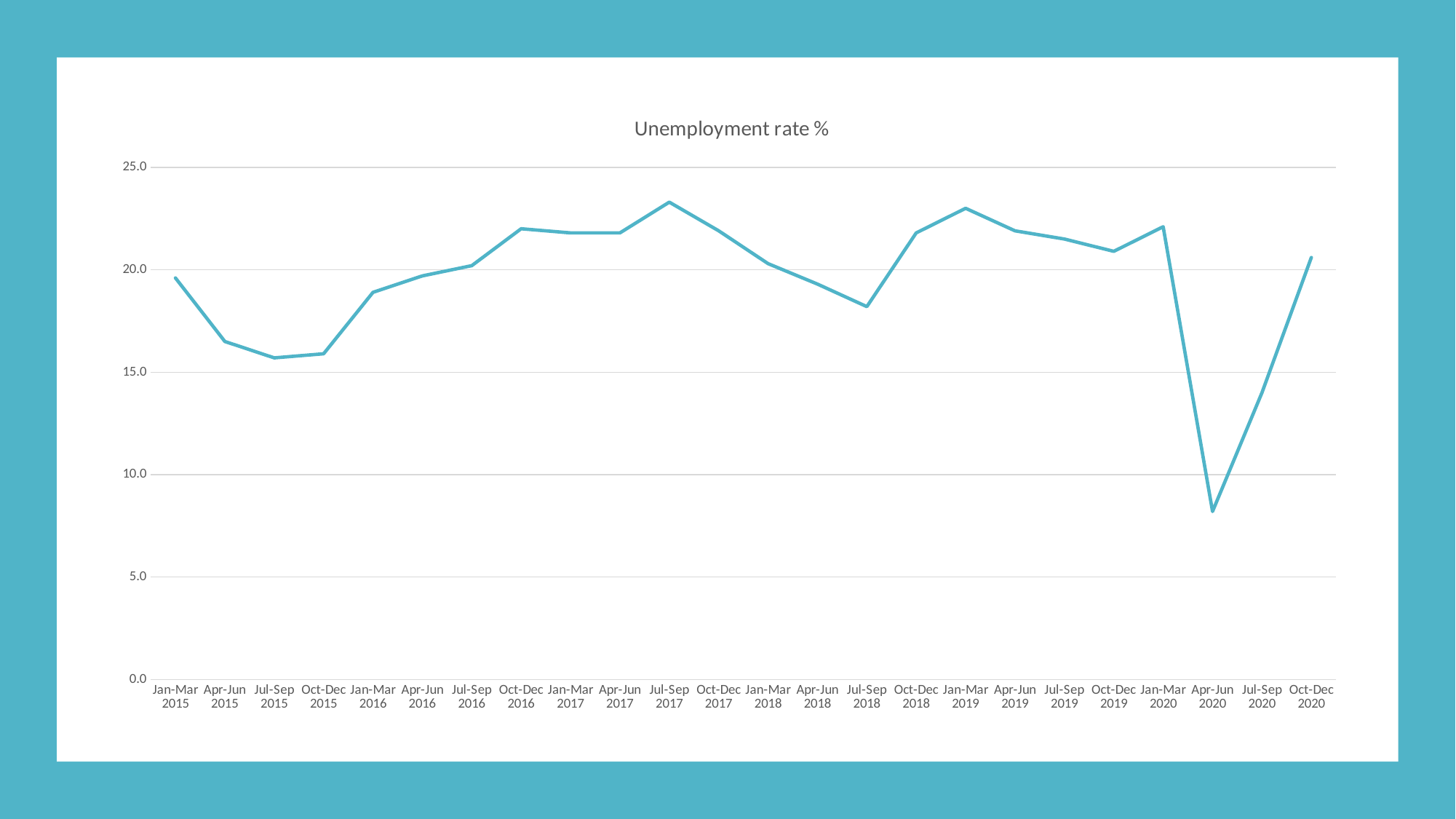

### Chart:

| Category |   Unemployment rate % |
|---|---|
| Jan-Mar 2015 | 19.6 |
| Apr-Jun 2015 | 16.5 |
| Jul-Sep 2015 | 15.7 |
| Oct-Dec 2015 | 15.9 |
| Jan-Mar 2016 | 18.9 |
| Apr-Jun 2016 | 19.7 |
| Jul-Sep 2016 | 20.2 |
| Oct-Dec 2016 | 22.0 |
| Jan-Mar 2017 | 21.8 |
| Apr-Jun 2017 | 21.8 |
| Jul-Sep 2017 | 23.3 |
| Oct-Dec 2017 | 21.9 |
| Jan-Mar 2018 | 20.3 |
| Apr-Jun 2018 | 19.3 |
| Jul-Sep 2018 | 18.2 |
| Oct-Dec 2018 | 21.8 |
| Jan-Mar 2019 | 23.0 |
| Apr-Jun 2019 | 21.9 |
| Jul-Sep 2019 | 21.5 |
| Oct-Dec 2019 | 20.9 |
| Jan-Mar 2020 | 22.1 |
| Apr-Jun 2020 | 8.2 |
| Jul-Sep 2020 | 14.0 |
| Oct-Dec 2020 | 20.6 |